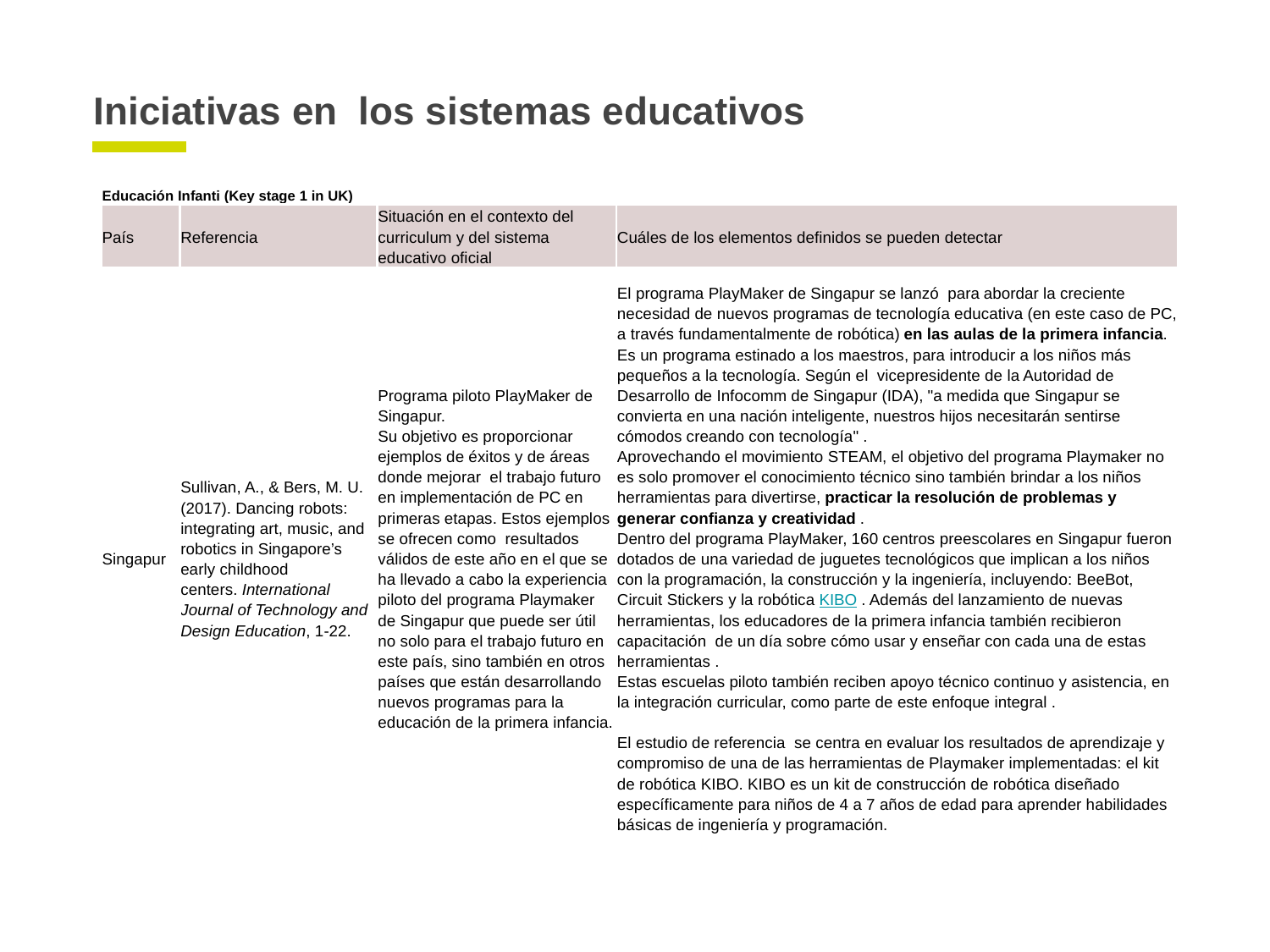

# Iniciativas en  los sistemas educativos
| Educación Infanti (Key stage 1 in UK) |  |  |  |
| --- | --- | --- | --- |
| País | Referencia | Situación en el contexto del curriculum y del sistema educativo oficial | Cuáles de los elementos definidos se pueden detectar |
| Singapur | Sullivan, A., & Bers, M. U. (2017). Dancing robots: integrating art, music, and robotics in Singapore’s early childhood centers. International Journal of Technology and Design Education, 1-22. | Programa piloto PlayMaker de Singapur. Su objetivo es proporcionar ejemplos de éxitos y de áreas donde mejorar  el trabajo futuro en implementación de PC en primeras etapas. Estos ejemplos  se ofrecen como  resultados válidos de este año en el que se ha llevado a cabo la experiencia piloto del programa Playmaker de Singapur que puede ser útil no solo para el trabajo futuro en este país, sino también en otros países que están desarrollando nuevos programas para la educación de la primera infancia. | El programa PlayMaker de Singapur se lanzó para abordar la creciente necesidad de nuevos programas de tecnología educativa (en este caso de PC, a través fundamentalmente de robótica) en las aulas de la primera infancia. Es un programa estinado a los maestros, para introducir a los niños más pequeños a la tecnología. Según el vicepresidente de la Autoridad de Desarrollo de Infocomm de Singapur (IDA), "a medida que Singapur se convierta en una nación inteligente, nuestros hijos necesitarán sentirse cómodos creando con tecnología" . Aprovechando el movimiento STEAM, el objetivo del programa Playmaker no es solo promover el conocimiento técnico sino también brindar a los niños herramientas para divertirse, practicar la resolución de problemas y generar confianza y creatividad . Dentro del programa PlayMaker, 160 centros preescolares en Singapur fueron dotados de una variedad de juguetes tecnológicos que implican a los niños con la programación, la construcción y la ingeniería, incluyendo: BeeBot, Circuit Stickers y la robótica KIBO . Además del lanzamiento de nuevas herramientas, los educadores de la primera infancia también recibieron capacitación de un día sobre cómo usar y enseñar con cada una de estas herramientas . Estas escuelas piloto también reciben apoyo técnico continuo y asistencia, en la integración curricular, como parte de este enfoque integral . El estudio de referencia se centra en evaluar los resultados de aprendizaje y compromiso de una de las herramientas de Playmaker implementadas: el kit de robótica KIBO. KIBO es un kit de construcción de robótica diseñado específicamente para niños de 4 a 7 años de edad para aprender habilidades básicas de ingeniería y programación. |